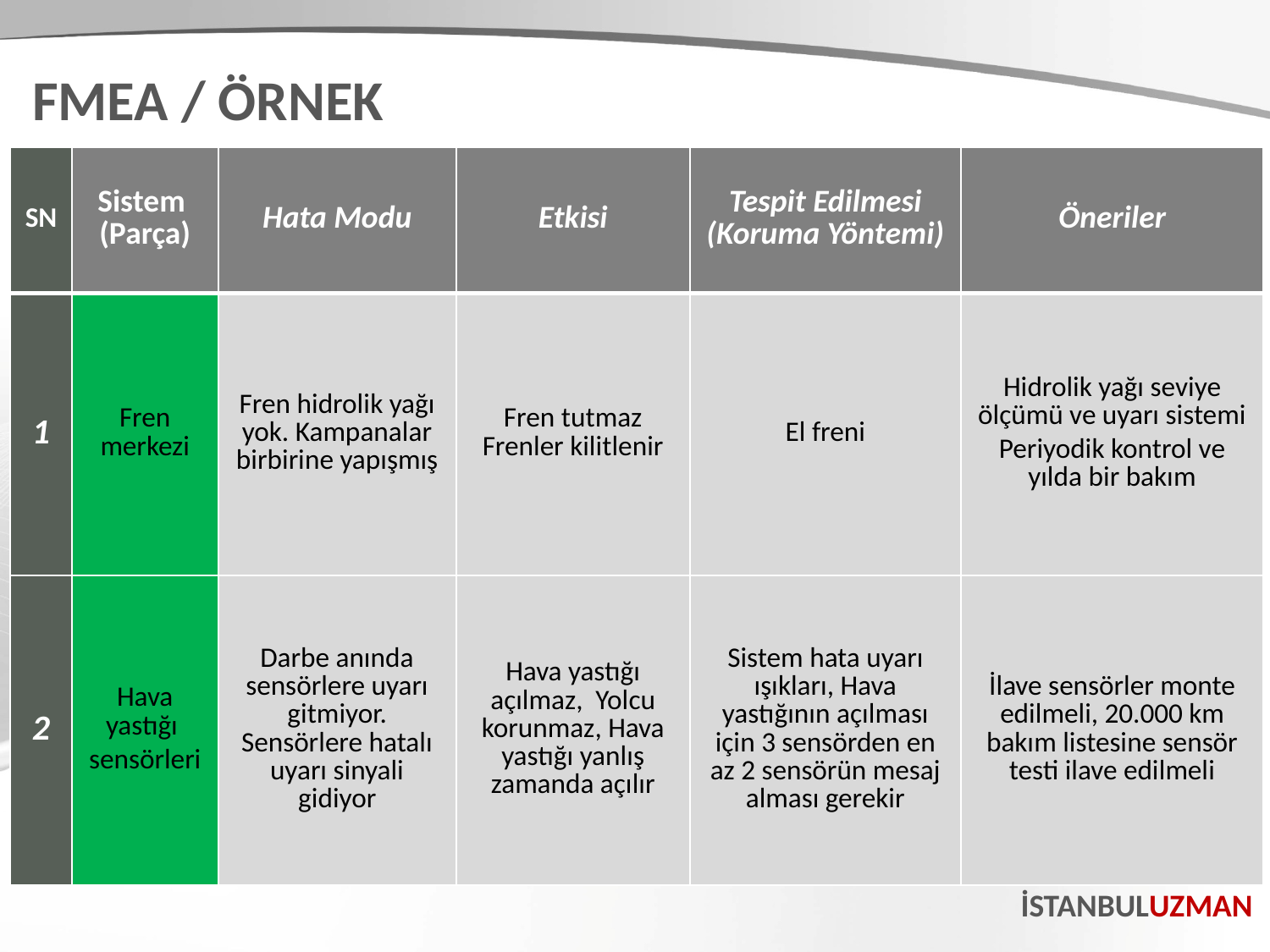

FMEA / ÖRNEK
| SN | Sistem (Parça) | Hata Modu | Etkisi | Tespit Edilmesi (Koruma Yöntemi) | Öneriler |
| --- | --- | --- | --- | --- | --- |
| 1 | Fren merkezi | Fren hidrolik yağı yok. Kampanalar birbirine yapışmış | Fren tutmaz Frenler kilitlenir | El freni | Hidrolik yağı seviye ölçümü ve uyarı sistemi Periyodik kontrol ve yılda bir bakım |
| 2 | Hava yastığı sensörleri | Darbe anında sensörlere uyarı gitmiyor. Sensörlere hatalı uyarı sinyali gidiyor | Hava yastığı açılmaz, Yolcu korunmaz, Hava yastığı yanlış zamanda açılır | Sistem hata uyarı ışıkları, Hava yastığının açılması için 3 sensörden en az 2 sensörün mesaj alması gerekir | İlave sensörler monte edilmeli, 20.000 km bakım listesine sensör testi ilave edilmeli |
İSTANBULUZMAN